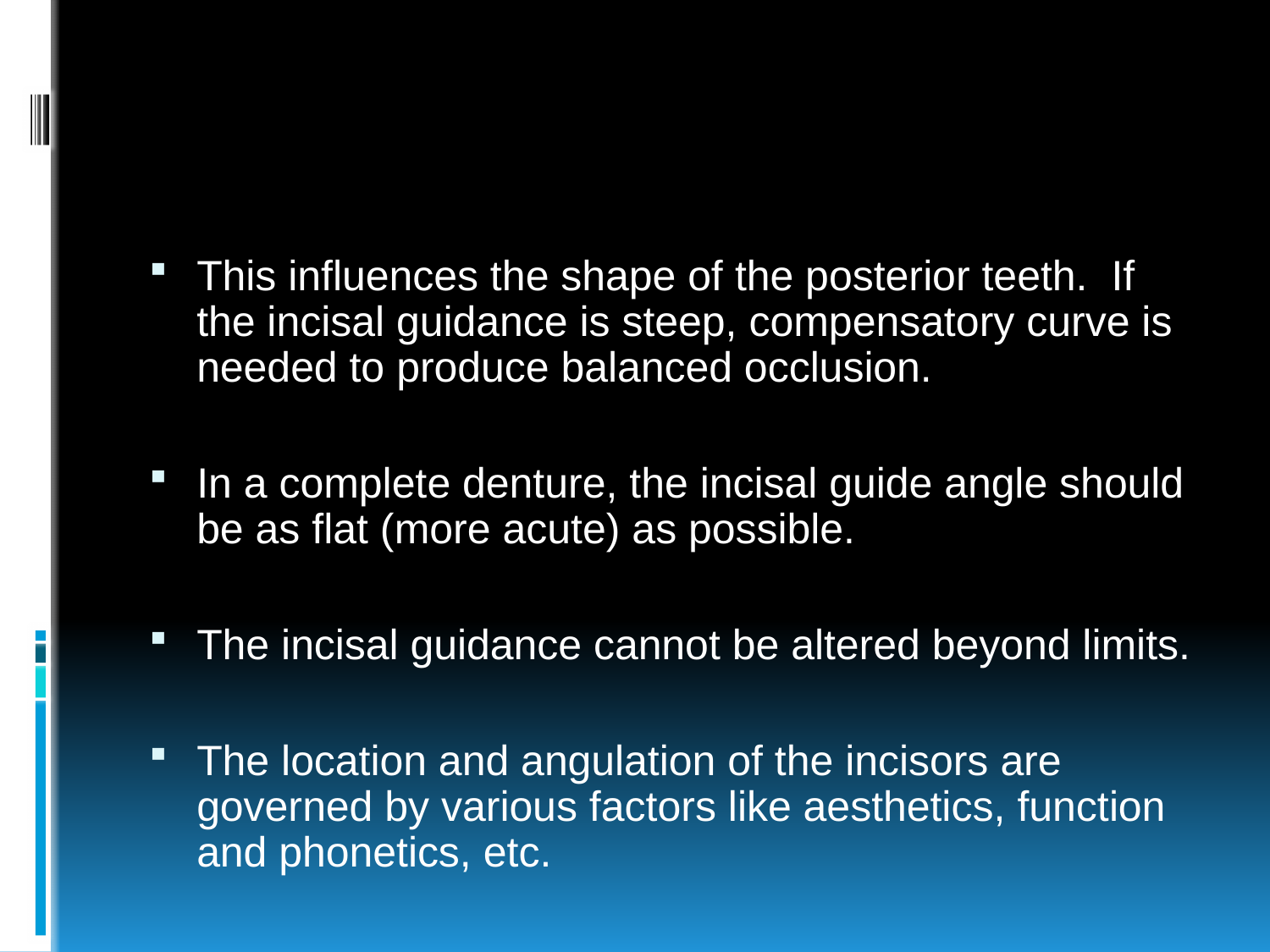

#
This influences the shape of the posterior teeth.  If the incisal guidance is steep, compensatory curve is needed to produce balanced occlusion.

In a complete denture, the incisal guide angle should be as flat (more acute) as possible.

The incisal guidance cannot be altered beyond limits.

The location and angulation of the incisors are governed by various factors like aesthetics, function and phonetics, etc.